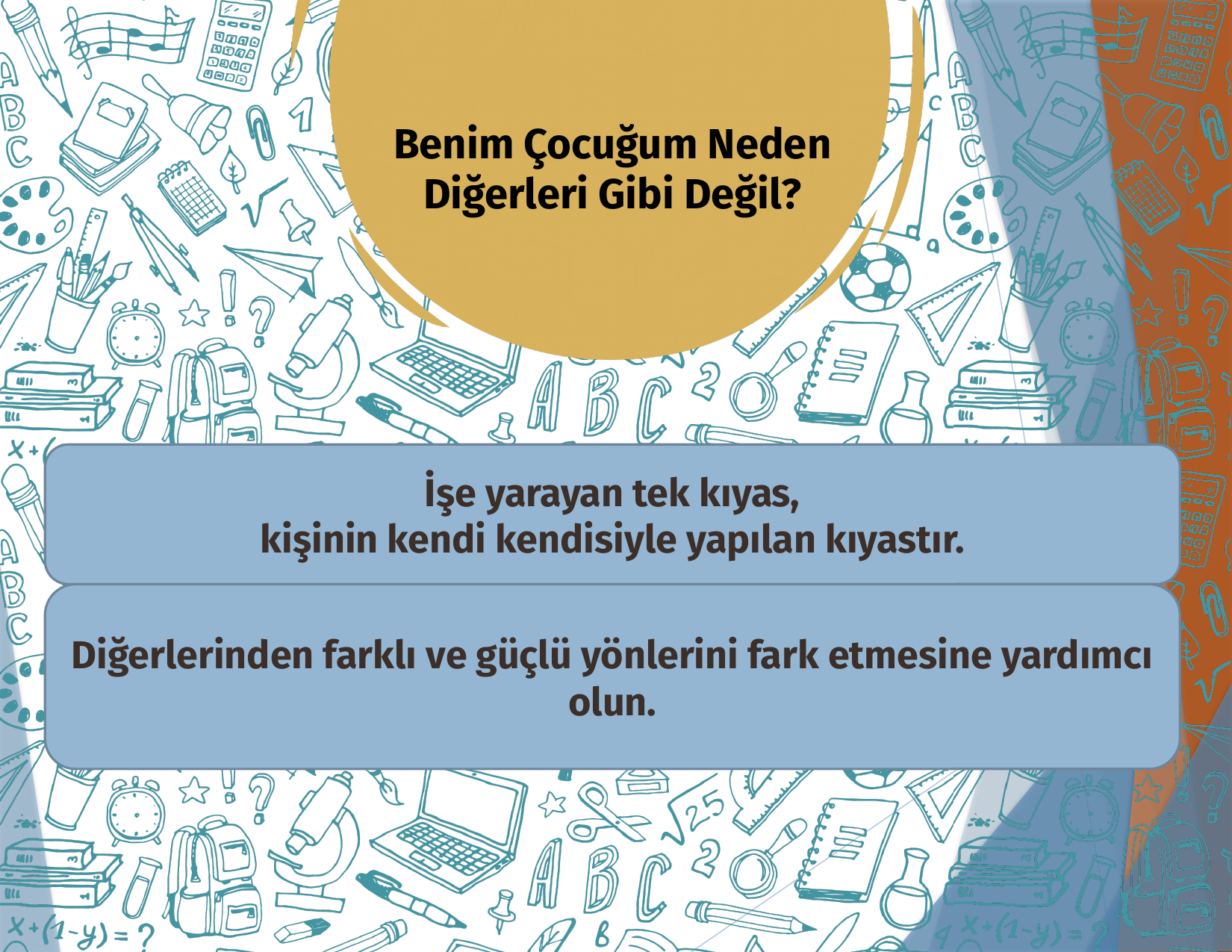

Benim Çocuğum Neden Diğerleri Gibi Değil?
İşe yarayan tek kıyas,
kişinin kendi kendisiyle yapılan kıyastır.
Diğerlerinden farklı ve güçlü yönlerini fark etmesine yardımcı olun.